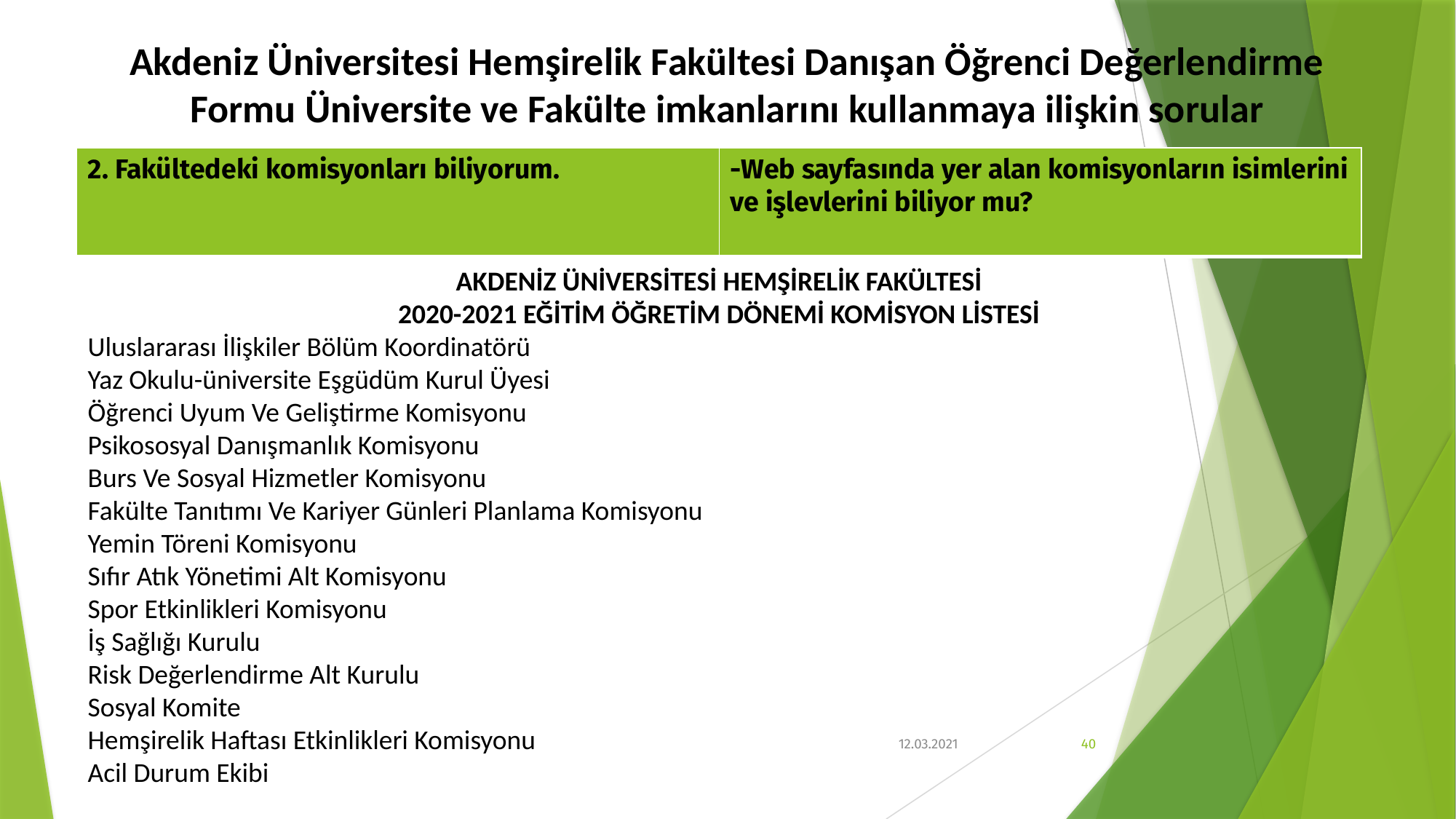

# Akdeniz Üniversitesi Hemşirelik Fakültesi Danışan Öğrenci Değerlendirme Formu Üniversite ve Fakülte imkanlarını kullanmaya ilişkin sorular
| 2. Fakültedeki komisyonları biliyorum. | -Web sayfasında yer alan komisyonların isimlerini ve işlevlerini biliyor mu? |
| --- | --- |
AKDENİZ ÜNİVERSİTESİ HEMŞİRELİK FAKÜLTESİ
2020-2021 EĞİTİM ÖĞRETİM DÖNEMİ KOMİSYON LİSTESİ
Uluslararası İlişkiler Bölüm Koordinatörü
Yaz Okulu-üniversite Eşgüdüm Kurul Üyesi
Öğrenci Uyum Ve Geliştirme Komisyonu
Psikososyal Danışmanlık Komisyonu
Burs Ve Sosyal Hizmetler Komisyonu
Fakülte Tanıtımı Ve Kariyer Günleri Planlama Komisyonu
Yemin Töreni Komisyonu
Sıfır Atık Yönetimi Alt Komisyonu
Spor Etkinlikleri Komisyonu
İş Sağlığı Kurulu
Risk Değerlendirme Alt Kurulu
Sosyal Komite
Hemşirelik Haftası Etkinlikleri Komisyonu
Acil Durum Ekibi

12.03.2021
40